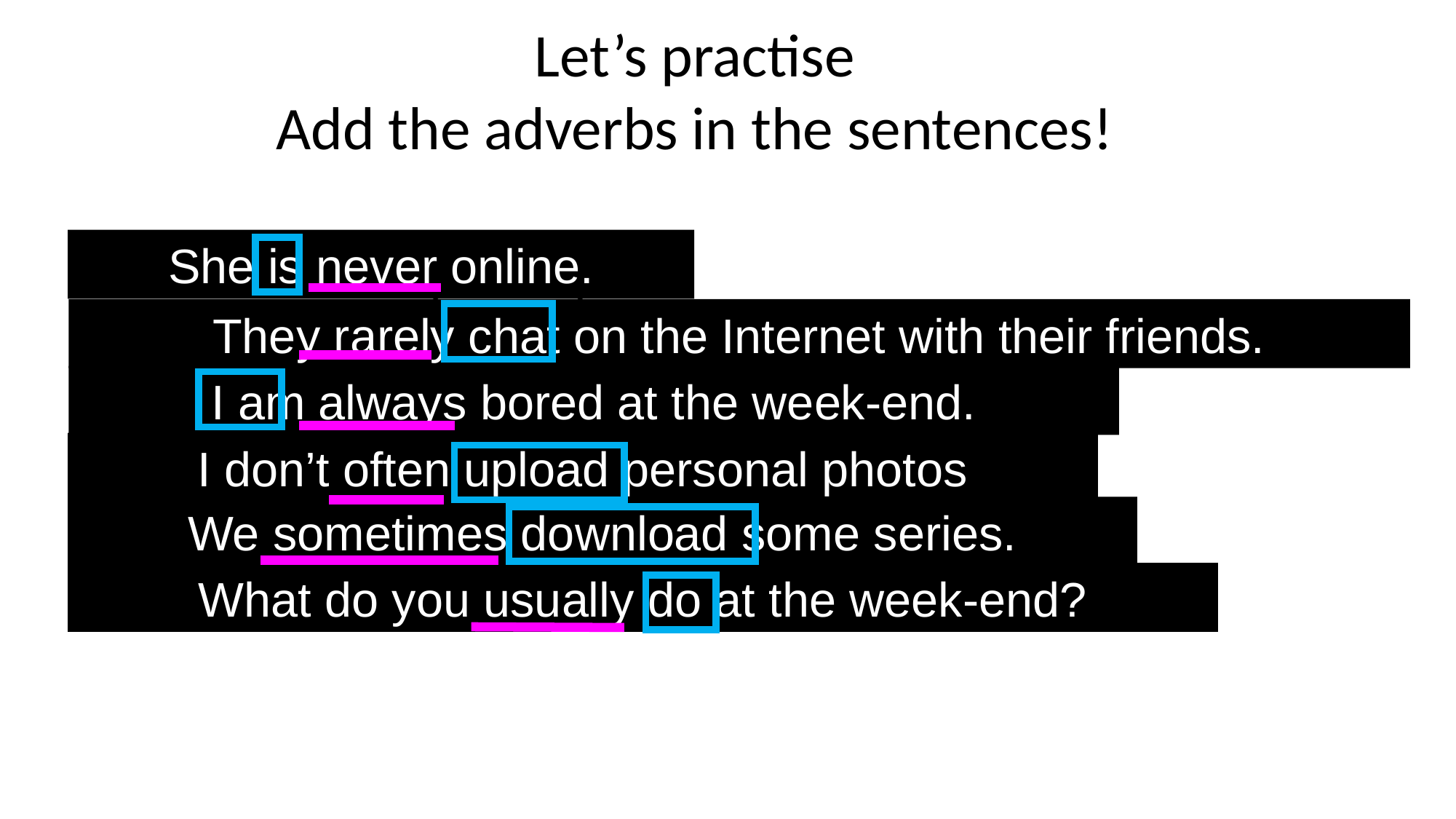

Let’s practise
Add the adverbs in the sentences!
She is online. (never)
They chat on the Internet with their friends. (rarely)
I’m bored at the week-end. (always)
I don’t upload personal photos. (often)
We download some series. (sometimes)
What do you do at the week-end? (usually)

She is never online.

They rarely chat on the Internet with their friends.

I am always bored at the week-end.

I don’t often upload personal photos

We sometimes download some series.

What do you usually do at the week-end?